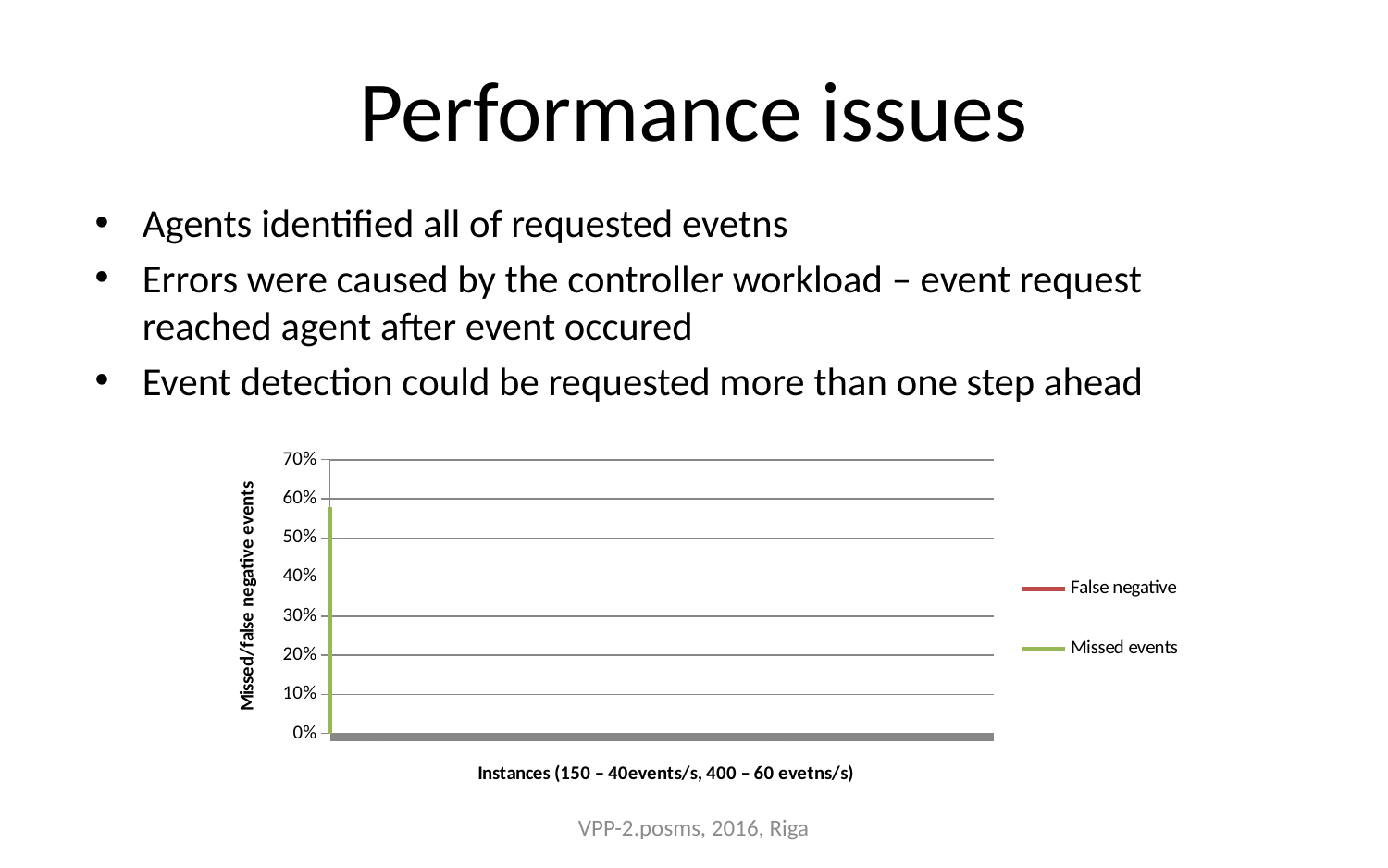

# Performance issues
Agents identified all of requested evetns
Errors were caused by the controller workload – event request reached agent after event occured
Event detection could be requested more than one step ahead

[unsupported chart]

VPP-2.posms, 2016, Riga